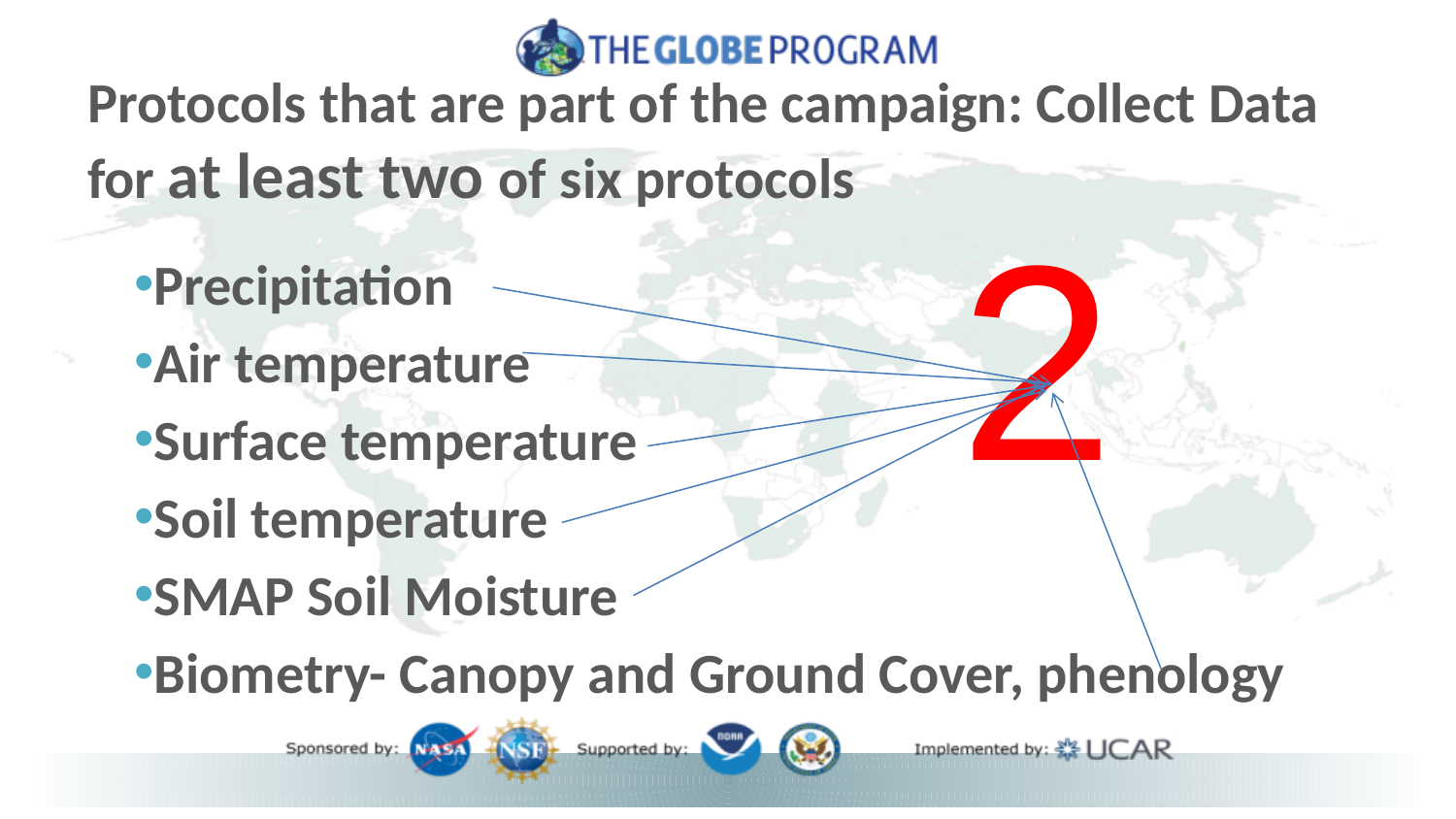

# Protocols that are part of the campaign: Collect Data for at least two of six protocols
2
Precipitation
Air temperature
Surface temperature
Soil temperature
SMAP Soil Moisture
Biometry- Canopy and Ground Cover, phenology